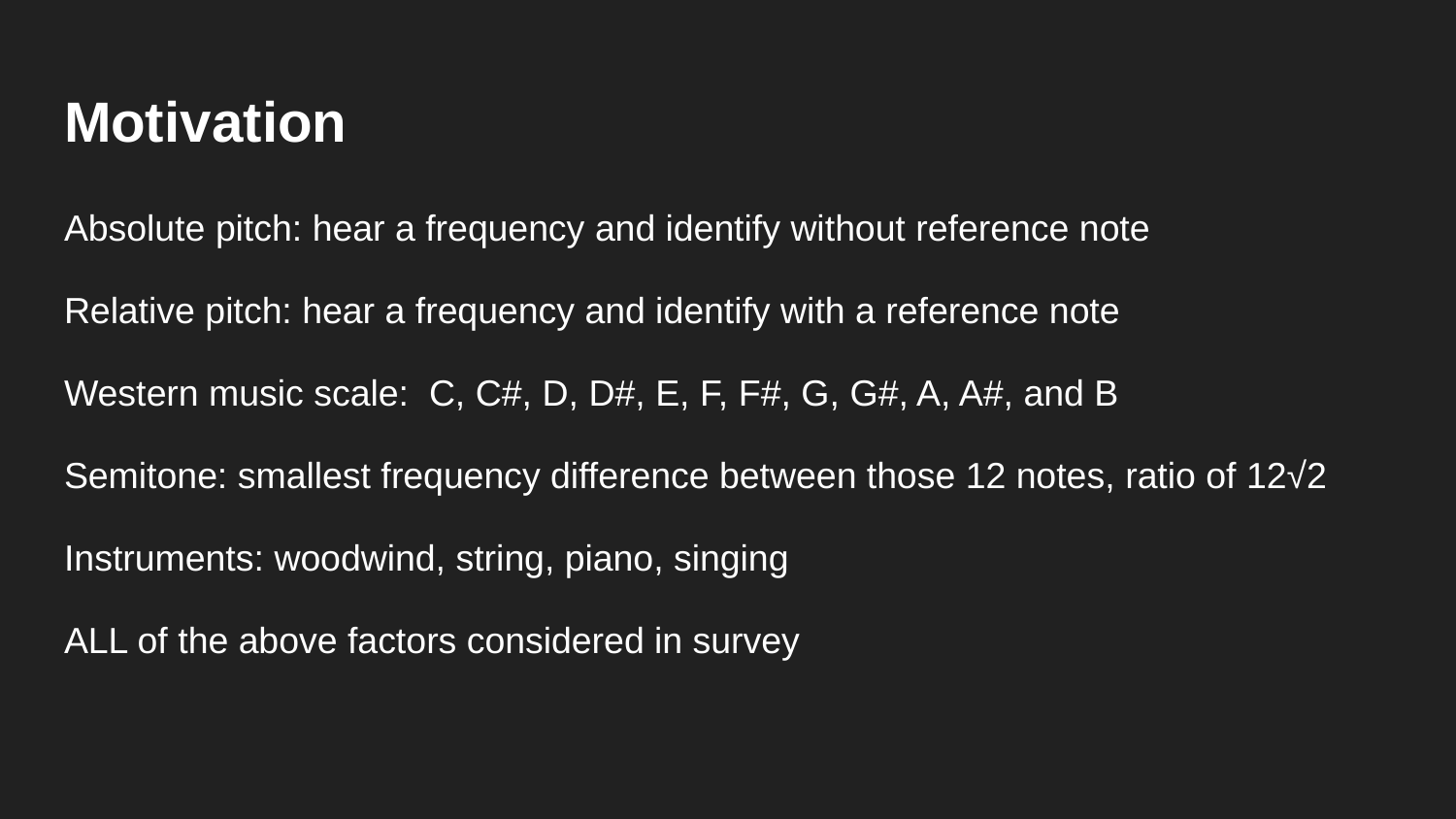

# Motivation
Absolute pitch: hear a frequency and identify without reference note
Relative pitch: hear a frequency and identify with a reference note
Western music scale:  C, C#, D, D#, E, F, F#, G, G#, A, A#, and B
Semitone: smallest frequency difference between those 12 notes, ratio of 12√2
Instruments: woodwind, string, piano, singing
ALL of the above factors considered in survey